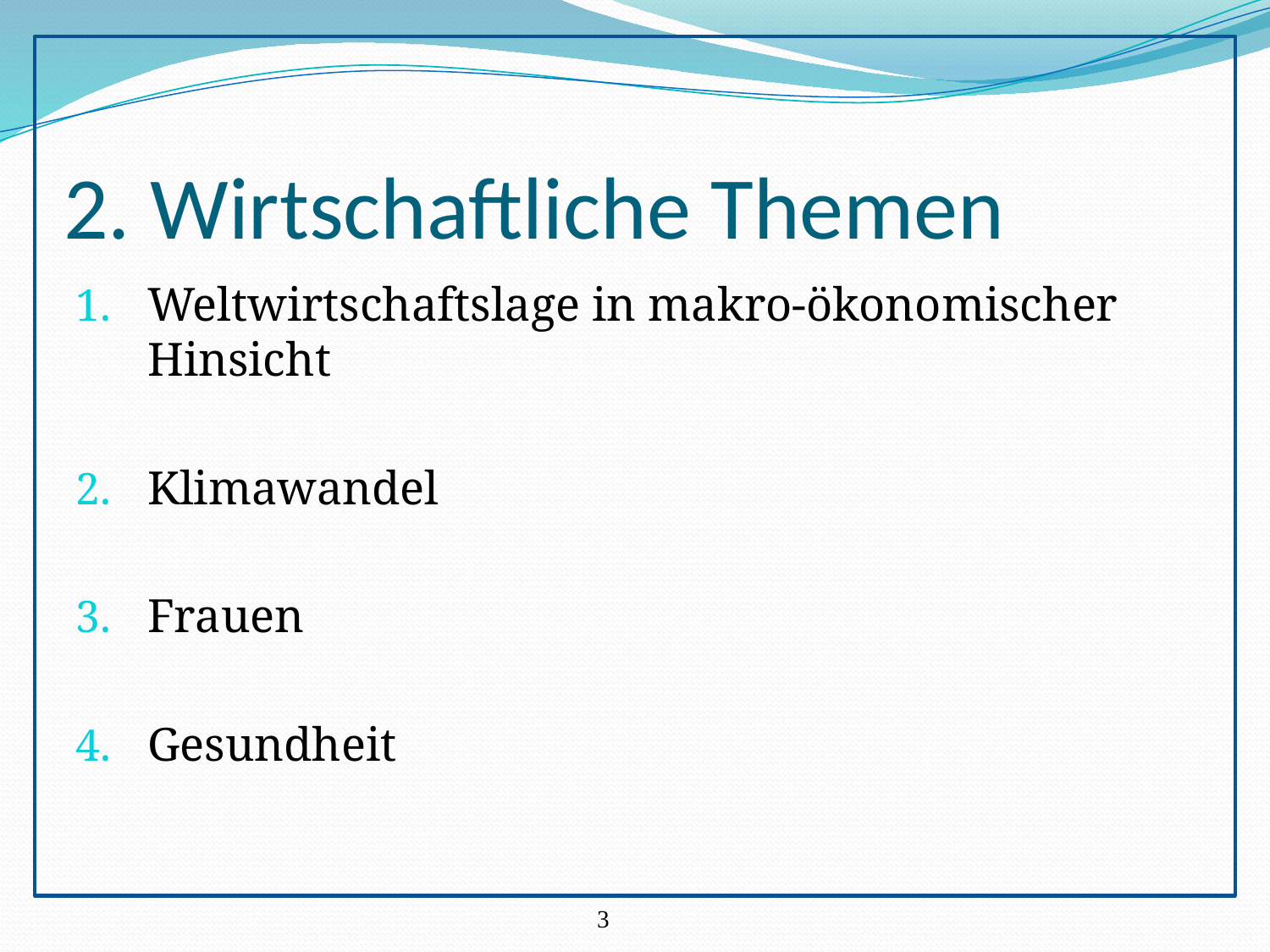

# 2. Wirtschaftliche Themen
Weltwirtschaftslage in makro-ökonomischer Hinsicht

Klimawandel

Frauen

Gesundheit

3